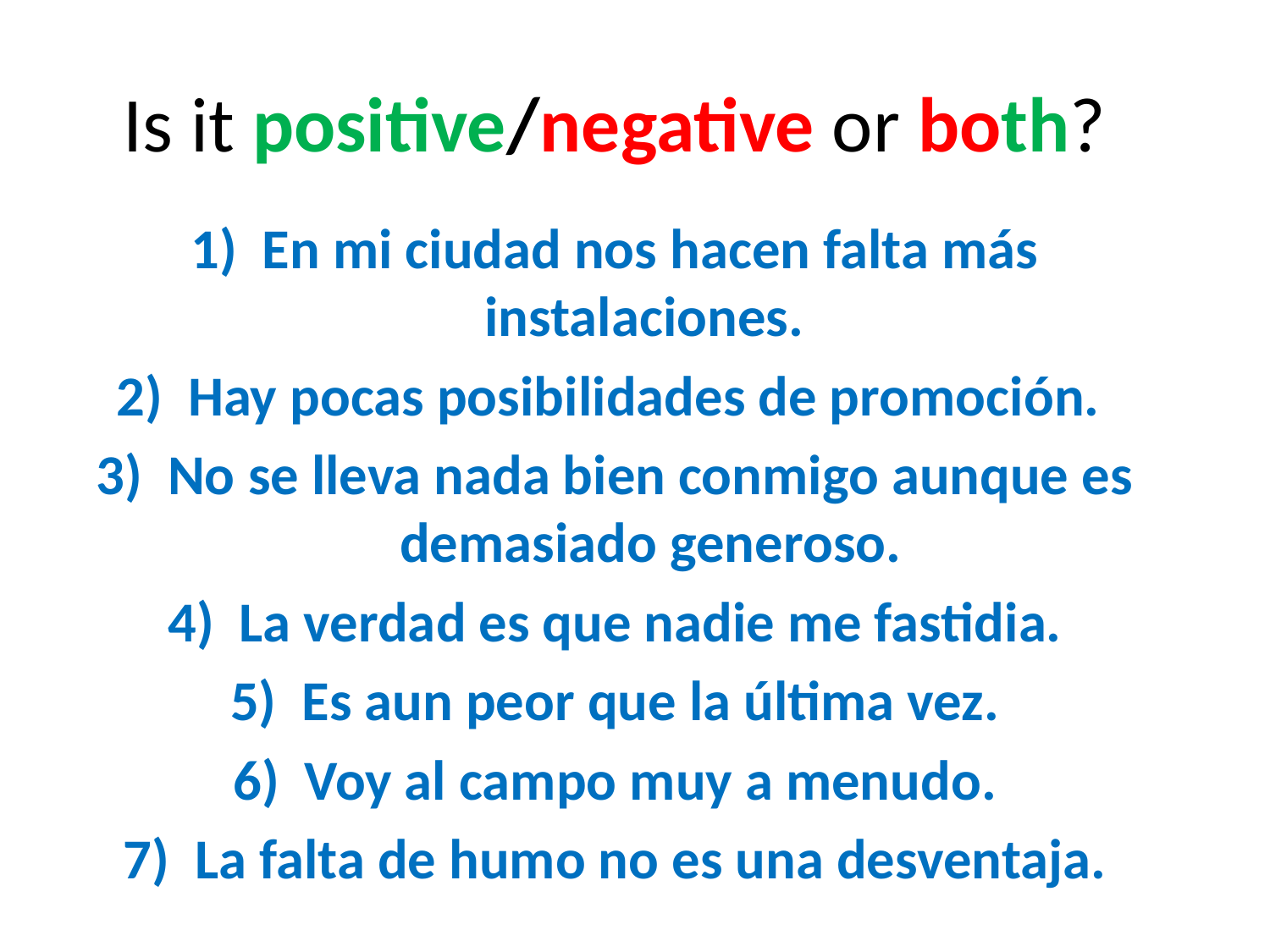

# Is it positive/negative or both?
En mi ciudad nos hacen falta más instalaciones.
Hay pocas posibilidades de promoción.
No se lleva nada bien conmigo aunque es demasiado generoso.
La verdad es que nadie me fastidia.
Es aun peor que la última vez.
Voy al campo muy a menudo.
La falta de humo no es una desventaja.